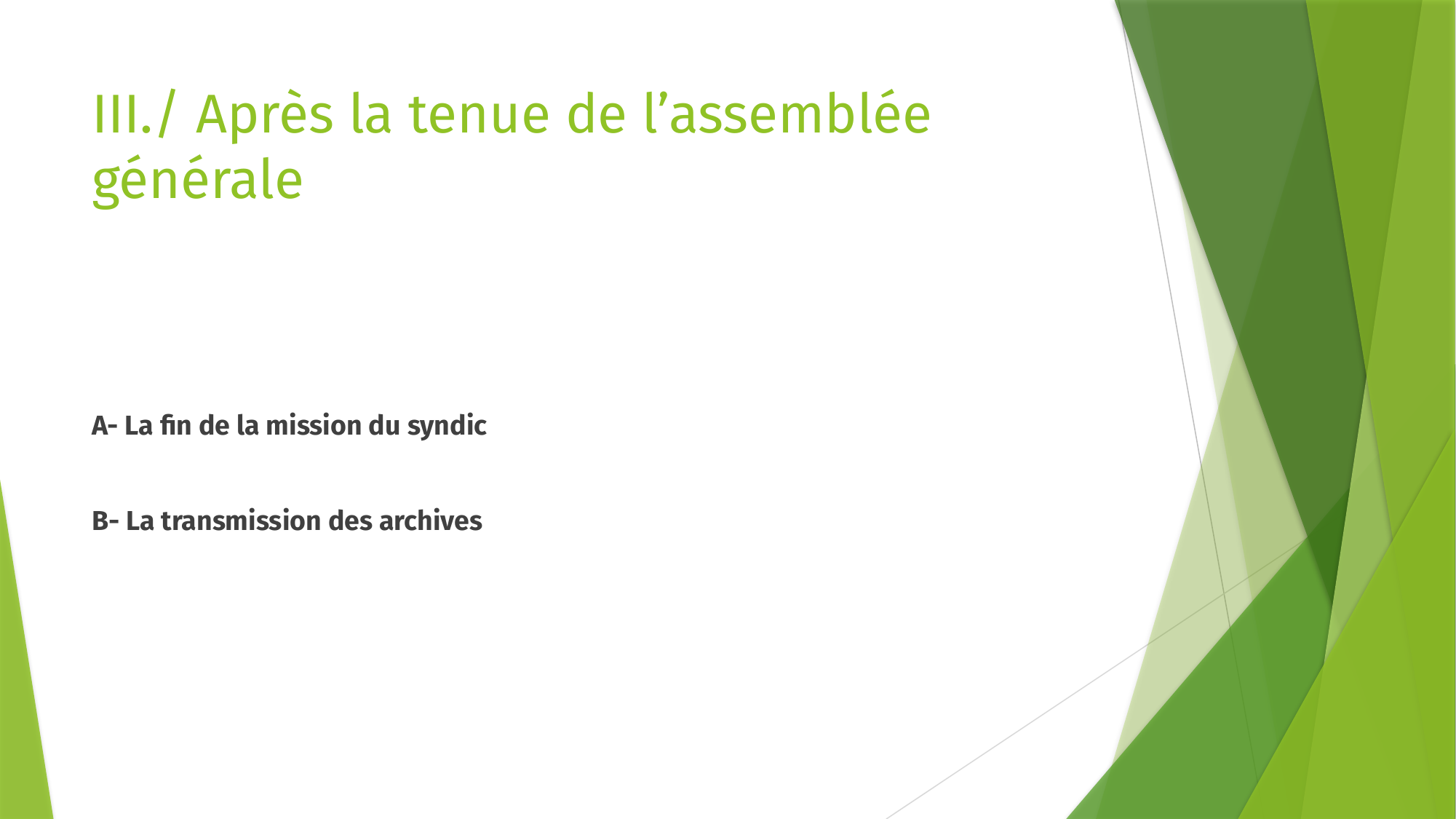

# III./ Après la tenue de l’assemblée générale

A- La fin de la mission du syndic

B- La transmission des archives